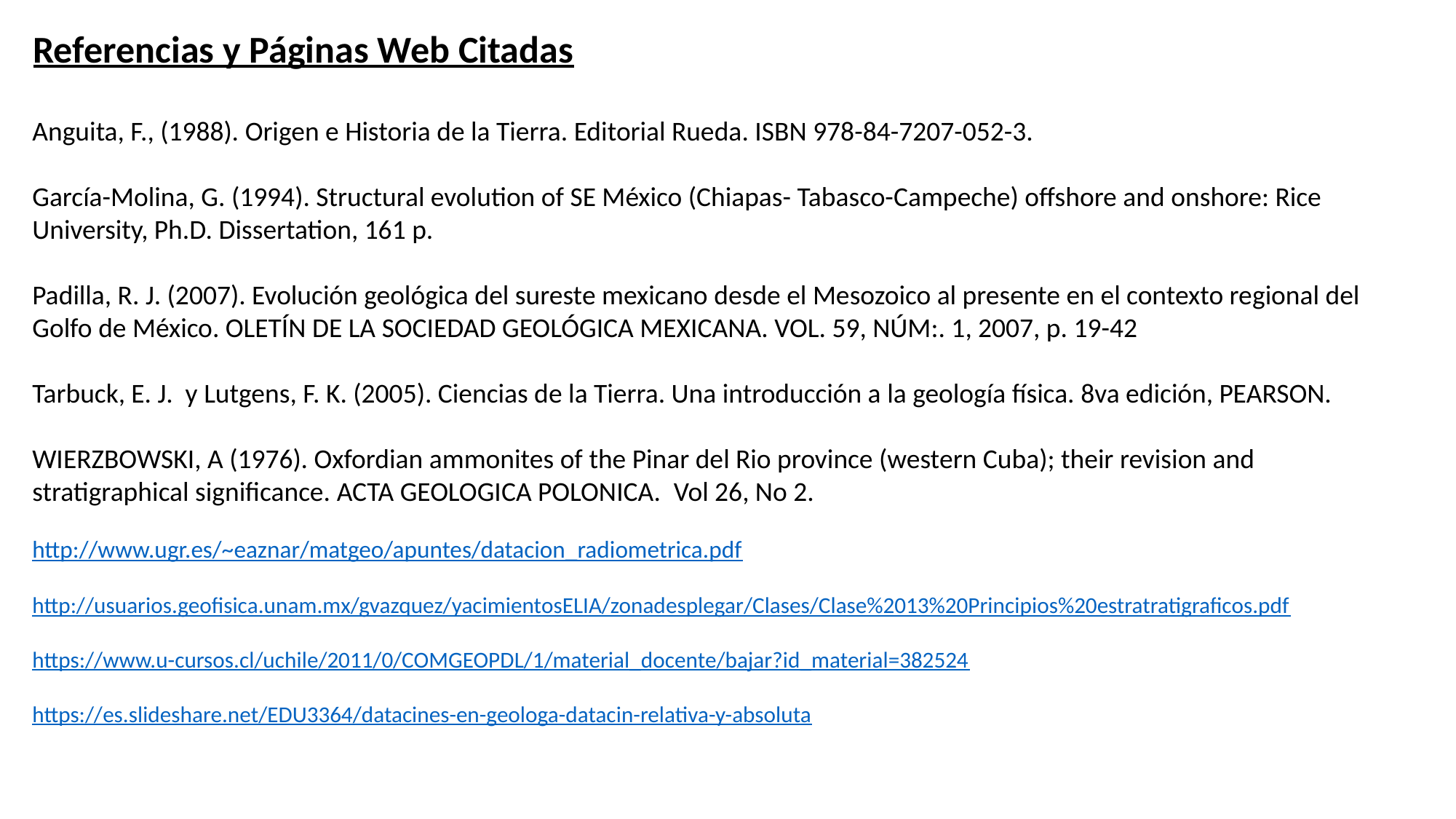

Referencias y Páginas Web Citadas
Anguita, F., (1988). Origen e Historia de la Tierra. Editorial Rueda. ISBN 978-84-7207-052-3.

García-Molina, G. (1994). Structural evolution of SE México (Chiapas- Tabasco-Campeche) offshore and onshore: Rice University, Ph.D. Dissertation, 161 p.

Padilla, R. J. (2007). Evolución geológica del sureste mexicano desde el Mesozoico al presente en el contexto regional del Golfo de México. OLETÍN DE LA SOCIEDAD GEOLÓGICA MEXICANA. VOL. 59, NÚM:. 1, 2007, p. 19-42

Tarbuck, E. J.  y Lutgens, F. K. (2005). Ciencias de la Tierra. Una introducción a la geología física. 8va edición, PEARSON.

WIERZBOWSKI, A (1976). Oxfordian ammonites of the Pinar del Rio province (western Cuba); their revision and stratigraphical significance. ACTA GEOLOGICA POLONICA.  Vol 26, No 2.

http://www.ugr.es/~eaznar/matgeo/apuntes/datacion_radiometrica.pdf

http://usuarios.geofisica.unam.mx/gvazquez/yacimientosELIA/zonadesplegar/Clases/Clase%2013%20Principios%20estratratigraficos.pdf

https://www.u-cursos.cl/uchile/2011/0/COMGEOPDL/1/material_docente/bajar?id_material=382524

https://es.slideshare.net/EDU3364/datacines-en-geologa-datacin-relativa-y-absoluta